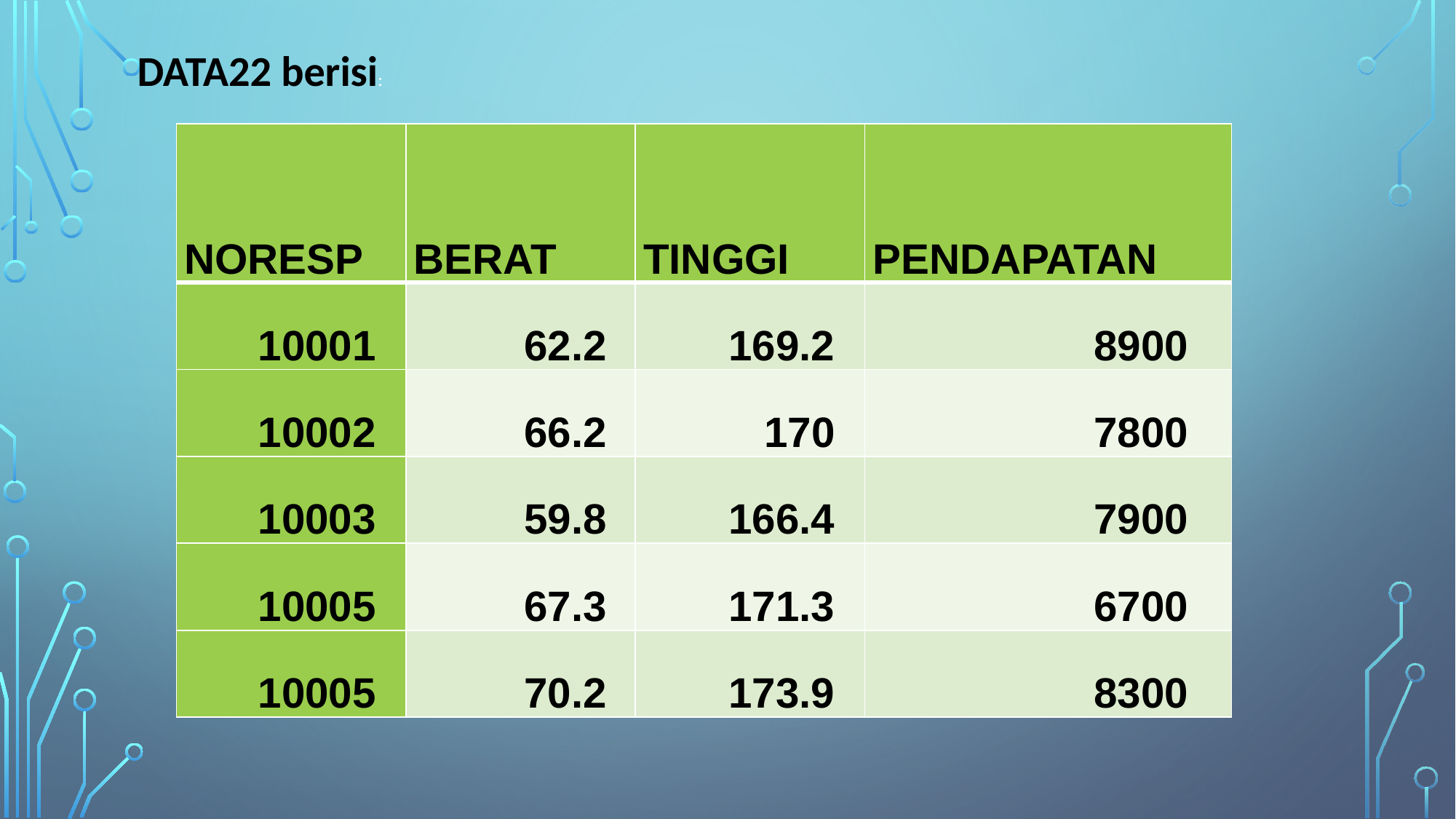

DATA22 berisi:
| NORESP | BERAT | TINGGI | PENDAPATAN |
| --- | --- | --- | --- |
| 10001 | 62.2 | 169.2 | 8900 |
| 10002 | 66.2 | 170 | 7800 |
| 10003 | 59.8 | 166.4 | 7900 |
| 10005 | 67.3 | 171.3 | 6700 |
| 10005 | 70.2 | 173.9 | 8300 |